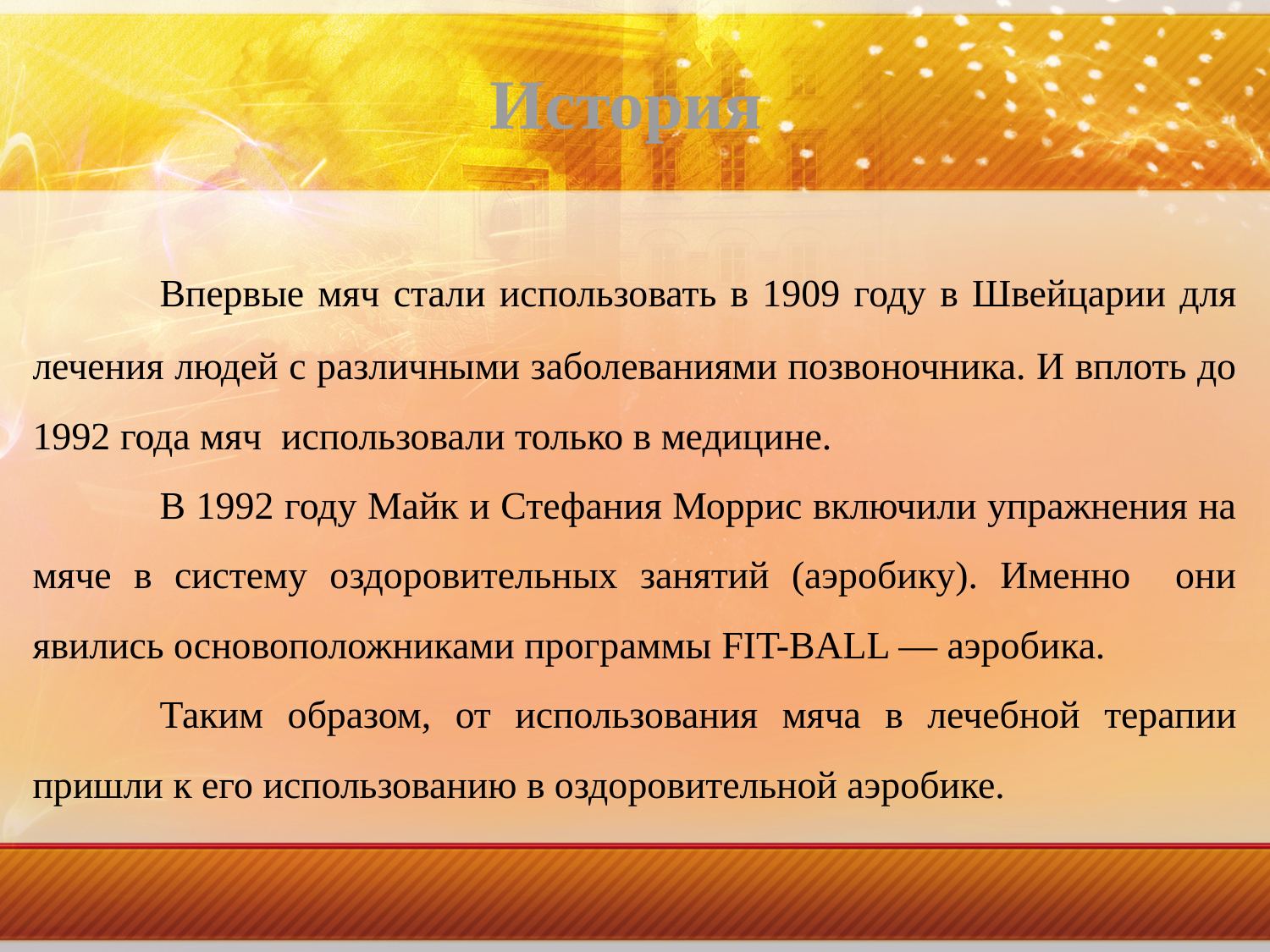

# История
	Впервые мяч стали использовать в 1909 году в Швейцарии для лечения людей с различными заболеваниями позвоночника. И вплоть до 1992 года мяч  использовали только в медицине.
	В 1992 году Майк и Стефания Моррис включили упражнения на мяче в систему оздоровительных занятий (аэробику). Именно  они явились основоположниками программы FIT-BALL — аэробика.
	Таким образом, от использования мяча в лечебной терапии пришли к его использованию в оздоровительной аэробике.